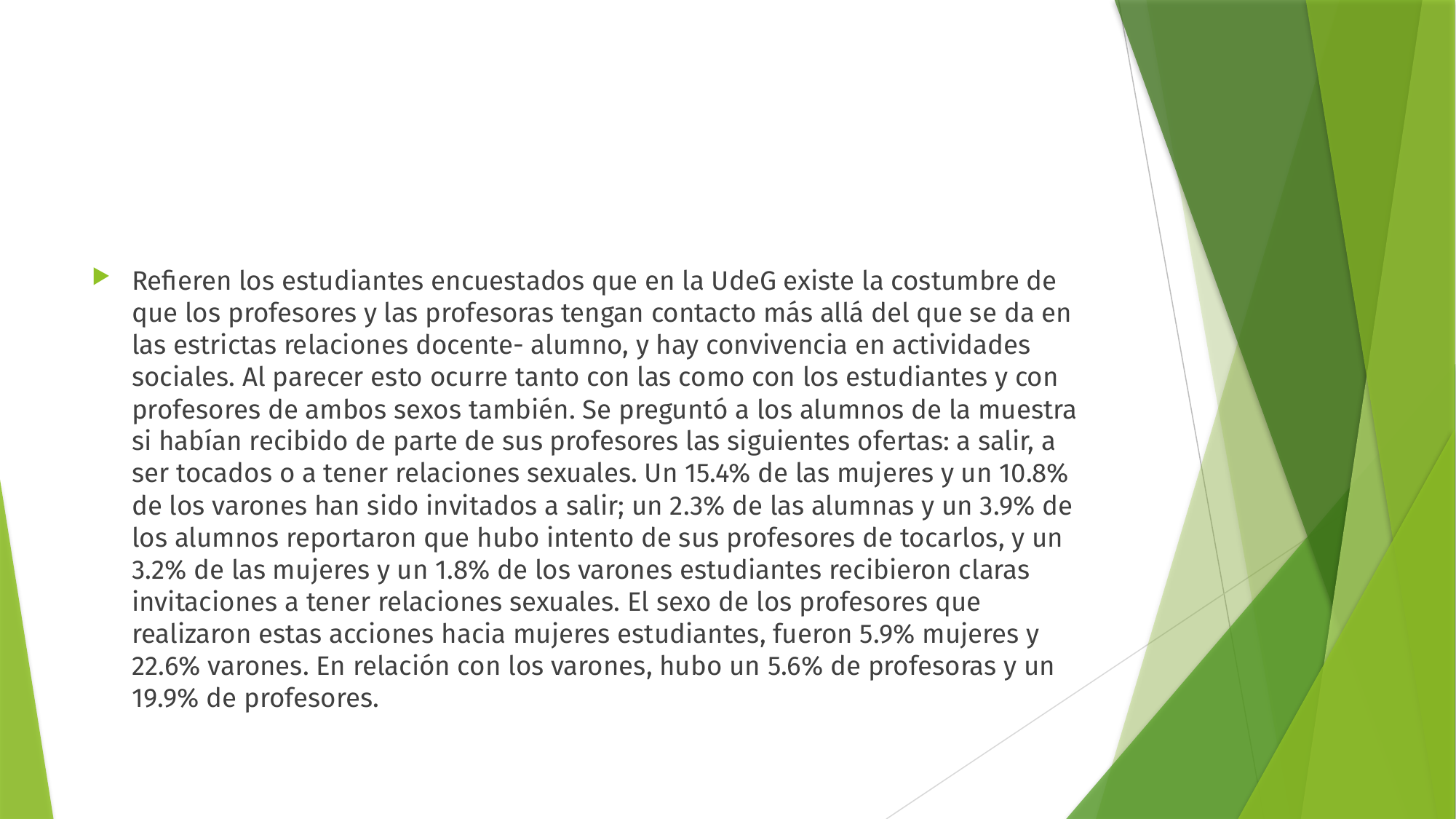

Refieren los estudiantes encuestados que en la UdeG existe la costumbre de que los profesores y las profesoras tengan contacto más allá del que se da en las estrictas relaciones docente- alumno, y hay convivencia en actividades sociales. Al parecer esto ocurre tanto con las como con los estudiantes y con profesores de ambos sexos también. Se preguntó a los alumnos de la muestra si habían recibido de parte de sus profesores las siguientes ofertas: a salir, a ser tocados o a tener relaciones sexuales. Un 15.4% de las mujeres y un 10.8% de los varones han sido invitados a salir; un 2.3% de las alumnas y un 3.9% de los alumnos reportaron que hubo intento de sus profesores de tocarlos, y un 3.2% de las mujeres y un 1.8% de los varones estudiantes recibieron claras invitaciones a tener relaciones sexuales. El sexo de los profesores que realizaron estas acciones hacia mujeres estudiantes, fueron 5.9% mujeres y 22.6% varones. En relación con los varones, hubo un 5.6% de profesoras y un 19.9% de profesores.